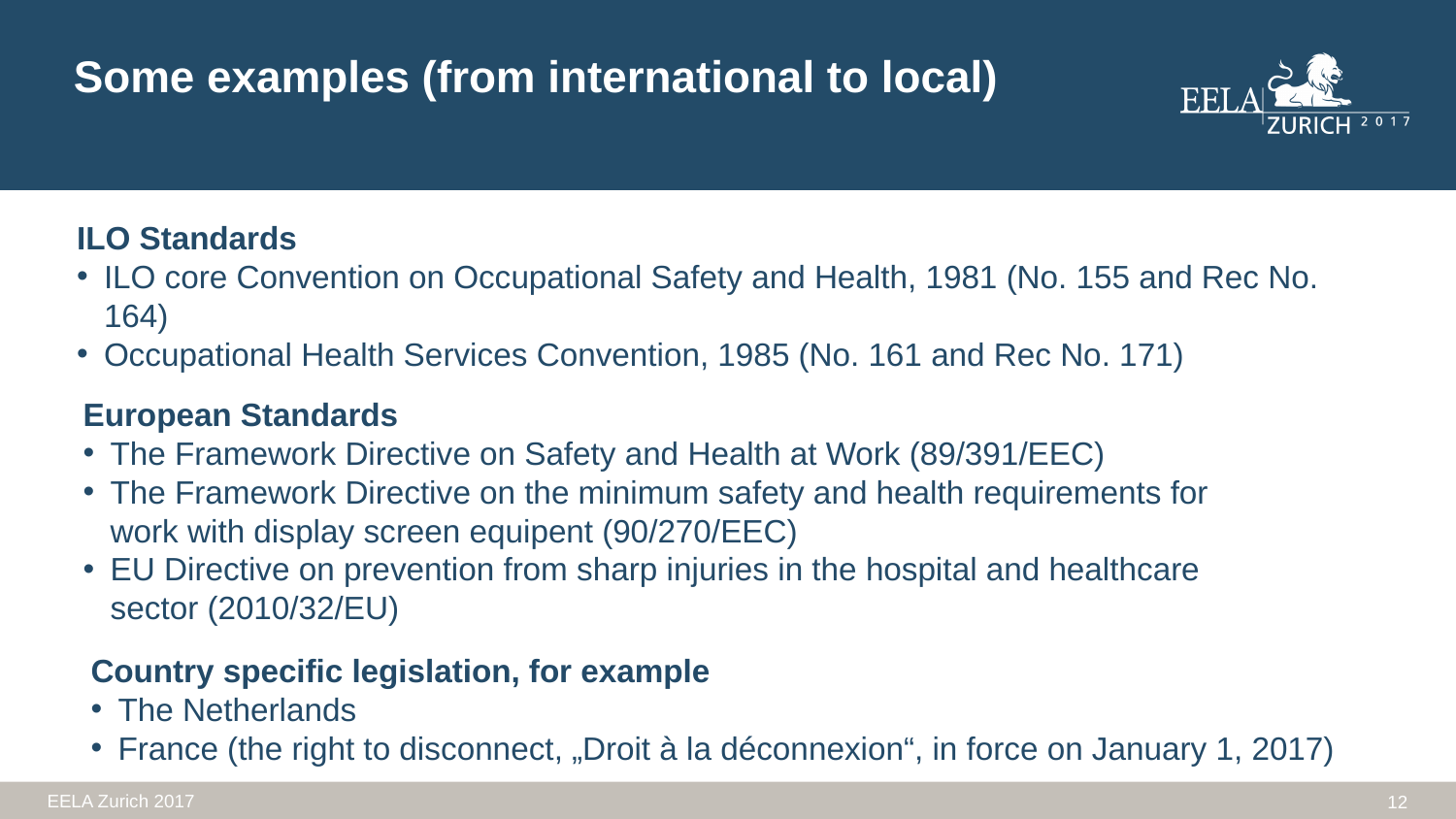

Some examples (from international to local)
ILO Standards
ILO core Convention on Occupational Safety and Health, 1981 (No. 155 and Rec No. 164)
Occupational Health Services Convention, 1985 (No. 161 and Rec No. 171)
European Standards
The Framework Directive on Safety and Health at Work (89/391/EEC)
The Framework Directive on the minimum safety and health requirements for work with display screen equipent (90/270/EEC)
EU Directive on prevention from sharp injuries in the hospital and healthcare sector (2010/32/EU)
Country specific legislation, for example
The Netherlands
France (the right to disconnect, „Droit à la déconnexion“, in force on January 1, 2017)
12